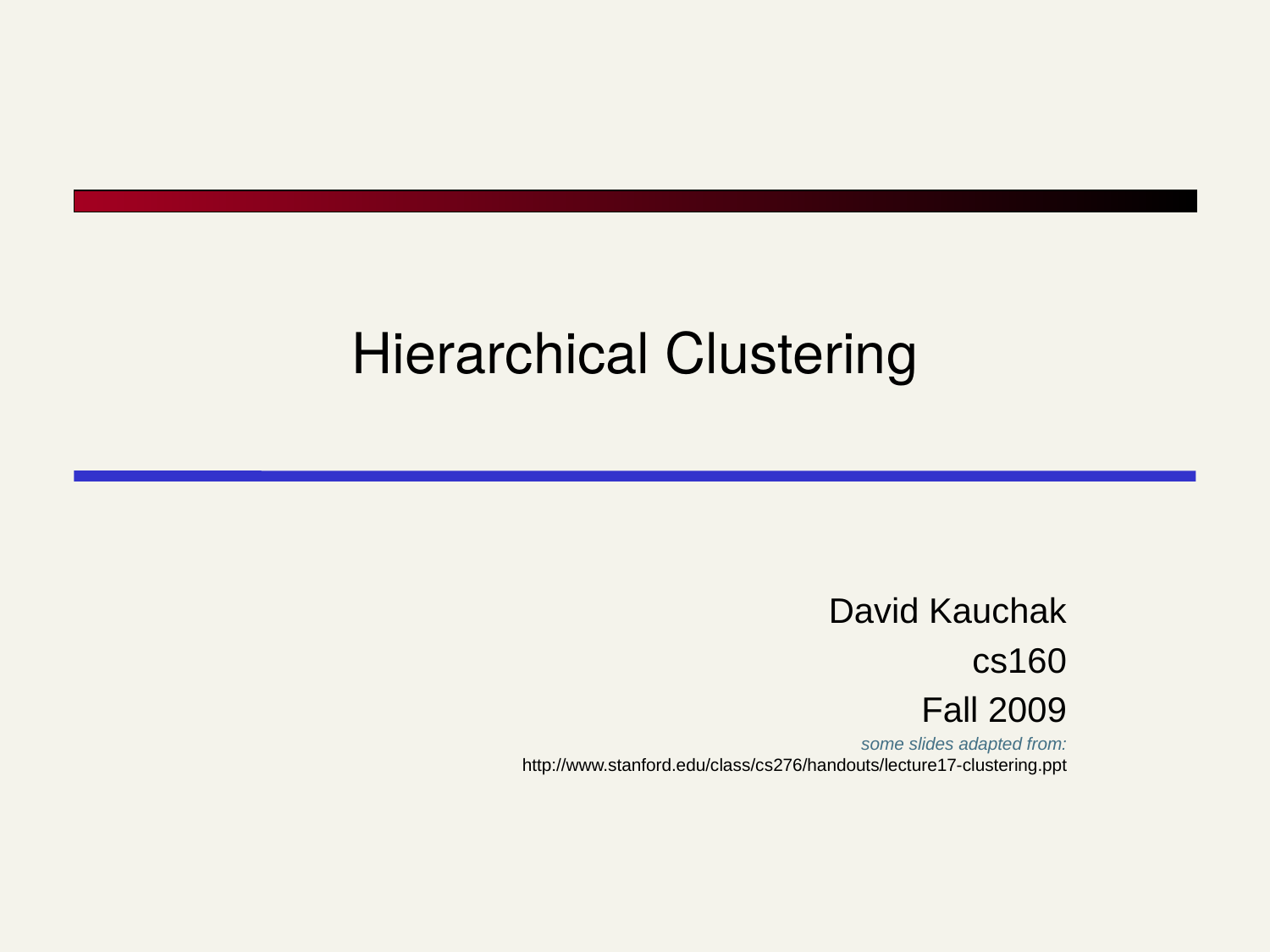

Hierarchical Clustering

David Kauchak
cs160
Fall 2009
some slides adapted from:
http://www.stanford.edu/class/cs276/handouts/lecture17-clustering.ppt